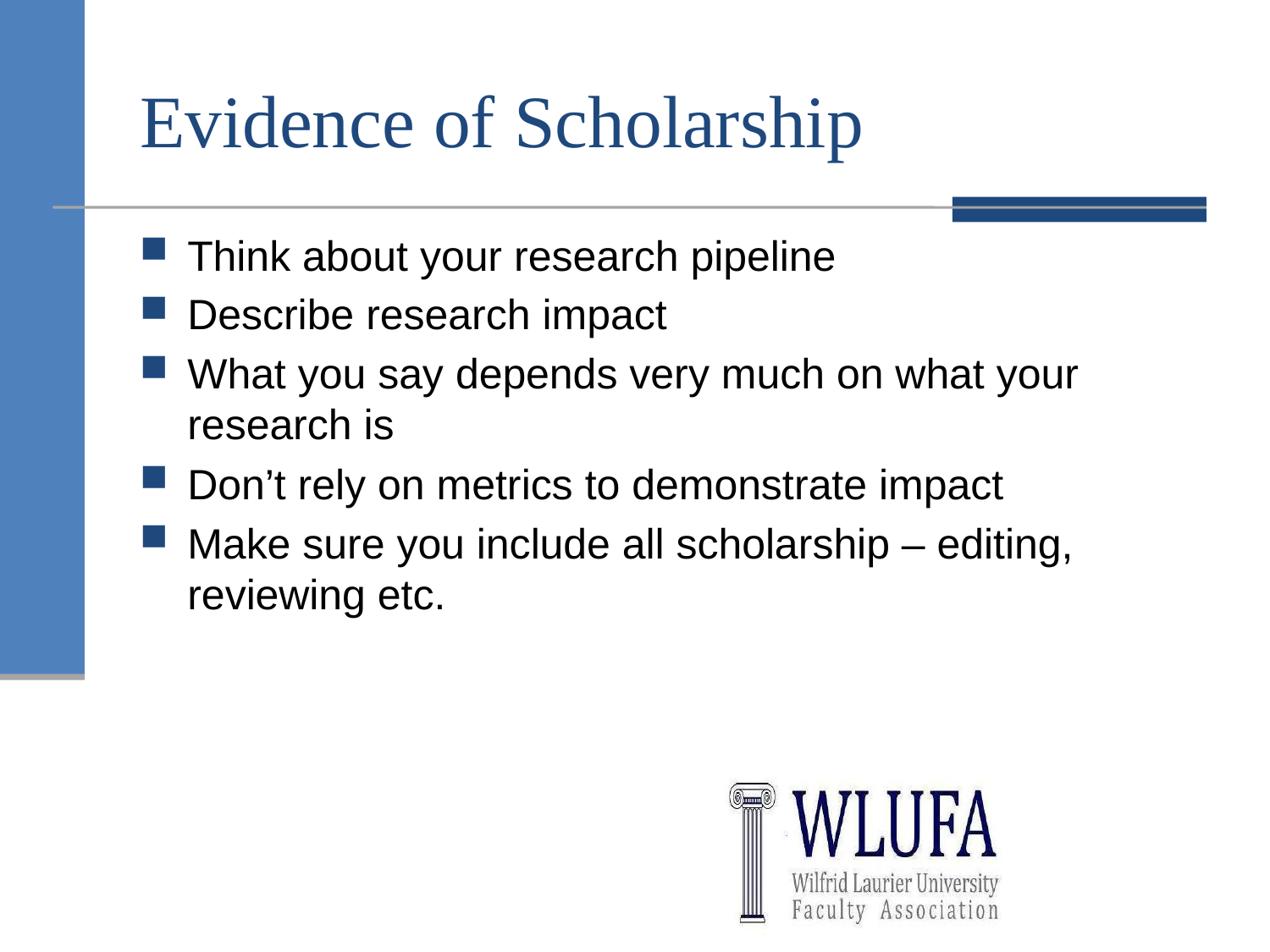

# Evidence of Scholarship
Think about your research pipeline
Describe research impact
What you say depends very much on what your research is
Don’t rely on metrics to demonstrate impact
Make sure you include all scholarship – editing, reviewing etc.